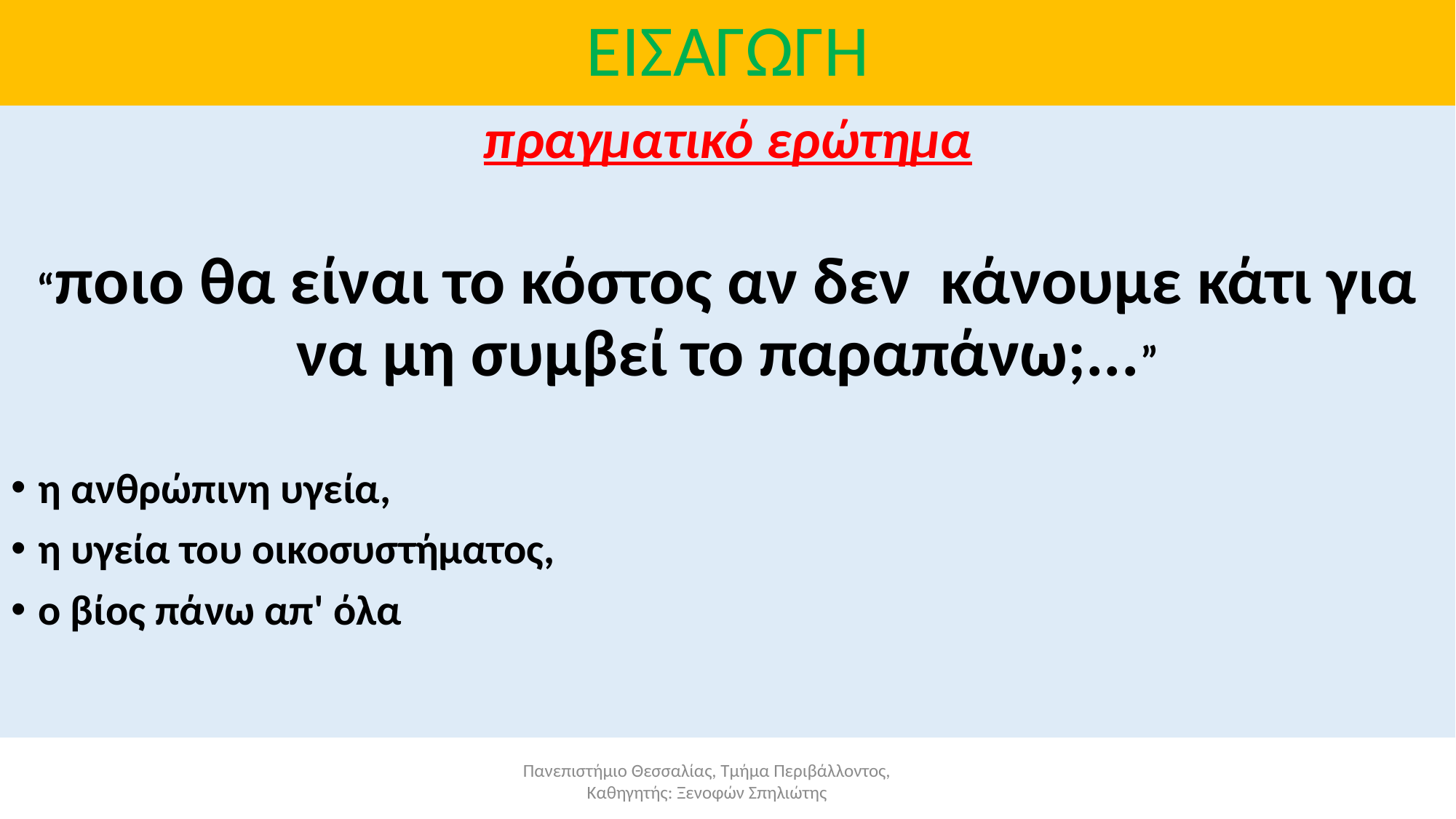

# ΕΙΣΑΓΩΓΗ
πραγματικό ερώτημα

“ποιο θα είναι το κόστος αν δεν  κάνουμε κάτι για να μη συμβεί το παραπάνω;...”

η ανθρώπινη υγεία,
η υγεία του οικοσυστήματος,
ο βίος πάνω απ' όλα
Πανεπιστήμιο Θεσσαλίας, Τμήμα Περιβάλλοντος, Καθηγητής: Ξενοφών Σπηλιώτης